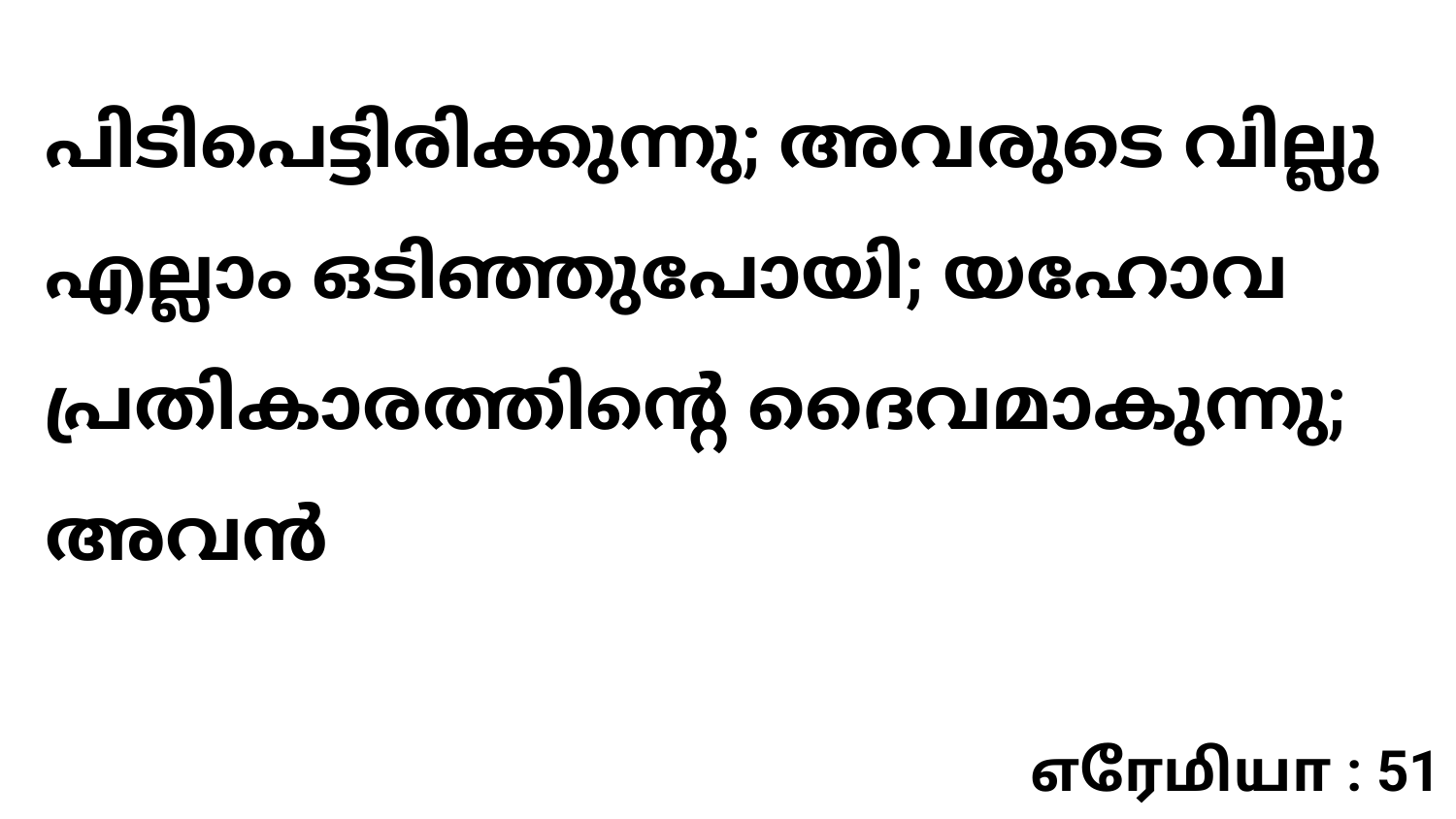

പിടിപെട്ടിരിക്കുന്നു; അവരുടെ വില്ലു എല്ലാം ഒടിഞ്ഞുപോയി; യഹോവ പ്രതികാരത്തിന്റെ ദൈവമാകുന്നു; അവൻ
எரேமியா : 51